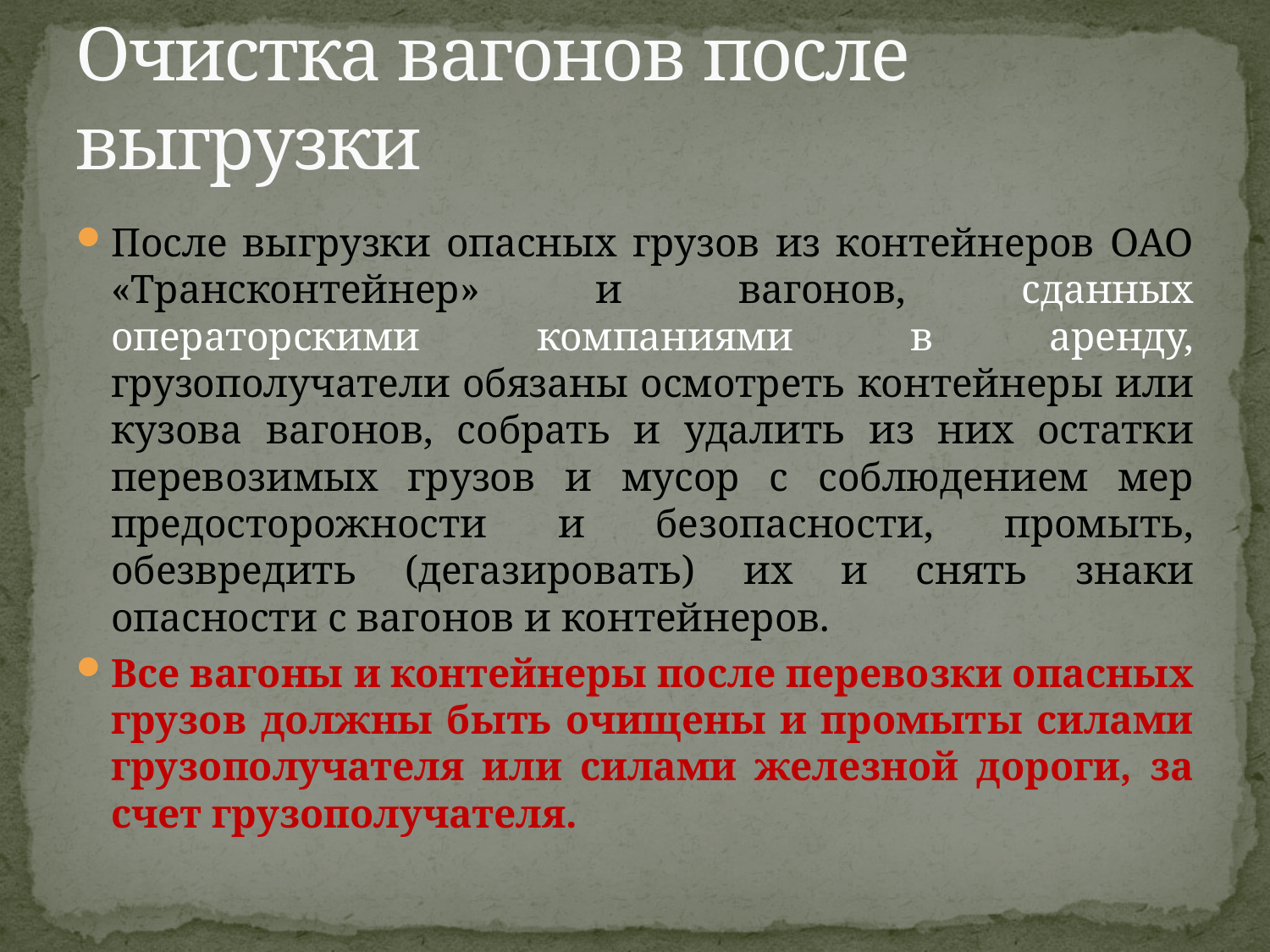

# Очистка вагонов после выгрузки
После выгрузки опасных грузов из контейнеров ОАО «Трансконтейнер» и вагонов, сданных операторскими компаниями в аренду, грузополучатели обязаны осмотреть контейнеры или кузова вагонов, собрать и удалить из них остатки перевозимых грузов и мусор с соблюдением мер предосторожности и безопасности, промыть, обезвредить (дегазировать) их и снять знаки опасности с вагонов и контейнеров.
Все вагоны и контейнеры после перевозки опасных грузов должны быть очищены и промыты силами грузополучателя или силами железной дороги, за счет грузополучателя.